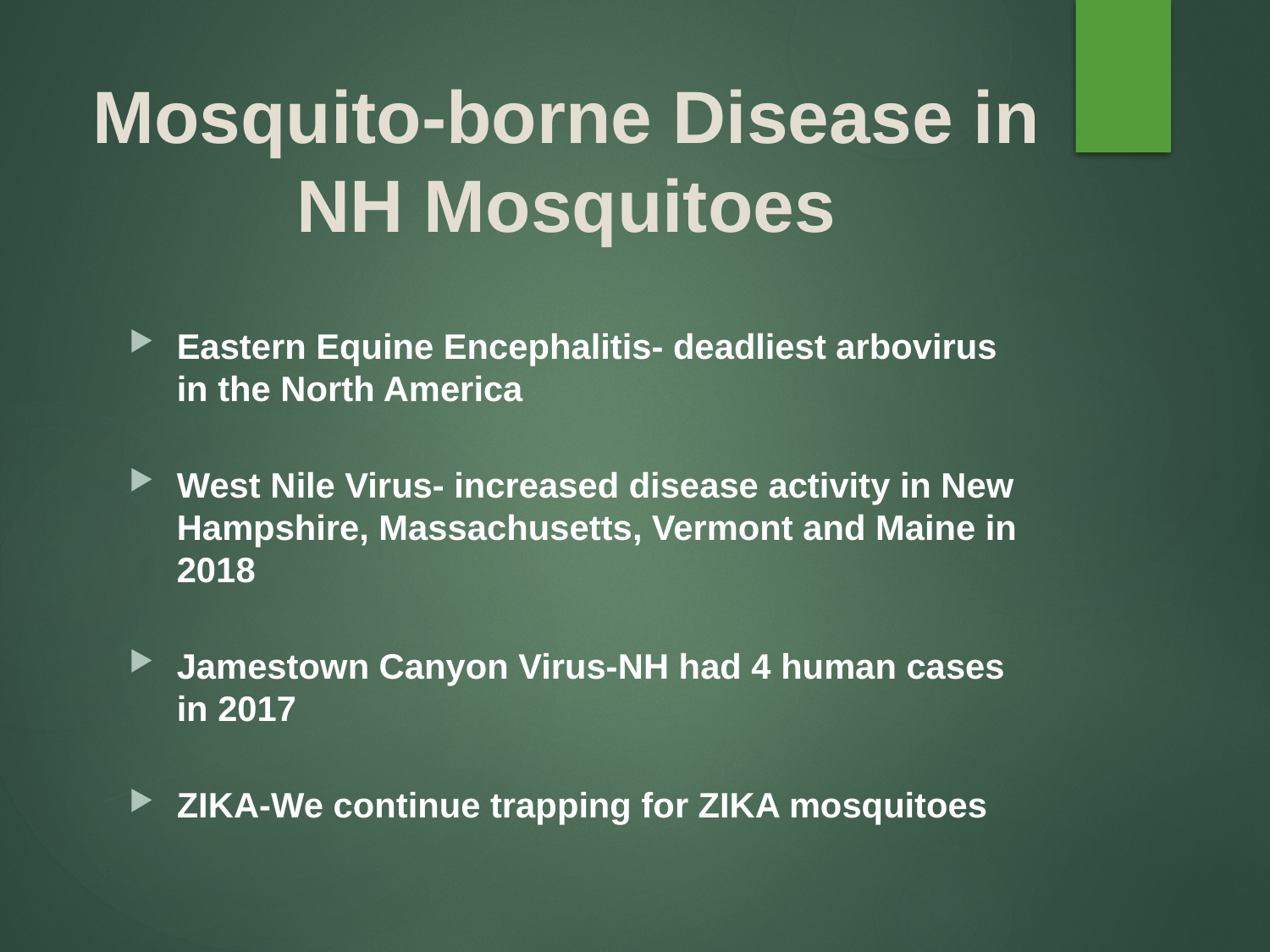

# Mosquito-borne Disease in NH Mosquitoes
Eastern Equine Encephalitis- deadliest arbovirus in the North America

West Nile Virus- increased disease activity in New Hampshire, Massachusetts, Vermont and Maine in 2018

Jamestown Canyon Virus-NH had 4 human cases in 2017

ZIKA-We continue trapping for ZIKA mosquitoes